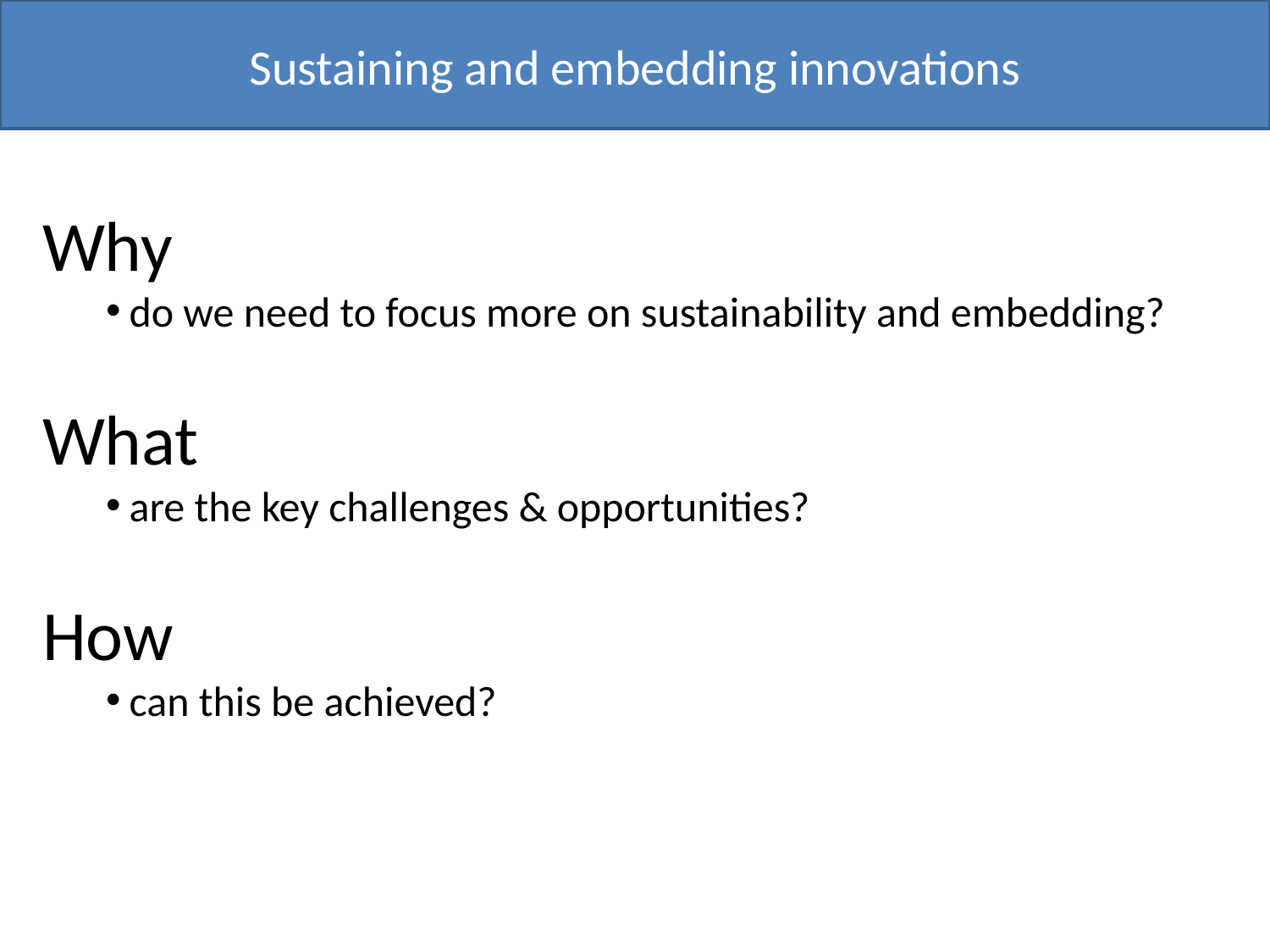

# Sustaining and embedding innovations
Why
do we need to focus more on sustainability and embedding?

What
are the key challenges & opportunities?

How
can this be achieved?